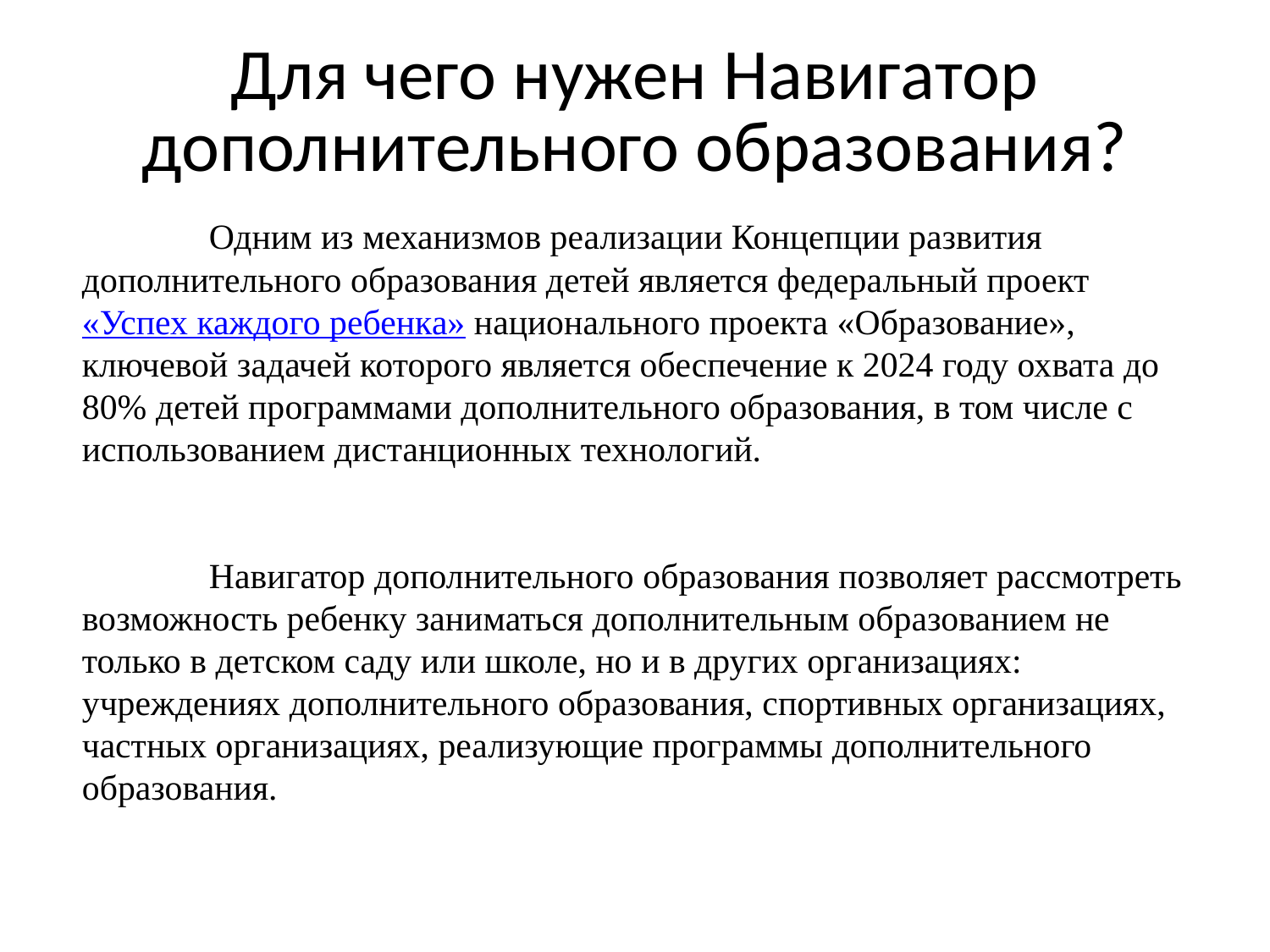

# Для чего нужен Навигатор дополнительного образования?
	Одним из механизмов реализации Концепции развития дополнительного образования детей является федеральный проект «Успех каждого ребенка» национального проекта «Образование», ключевой задачей которого является обеспечение к 2024 году охвата до 80% детей программами дополнительного образования, в том числе с использованием дистанционных технологий.

	Навигатор дополнительного образования позволяет рассмотреть возможность ребенку заниматься дополнительным образованием не только в детском саду или школе, но и в других организациях: учреждениях дополнительного образования, спортивных организациях, частных организациях, реализующие программы дополнительного образования.